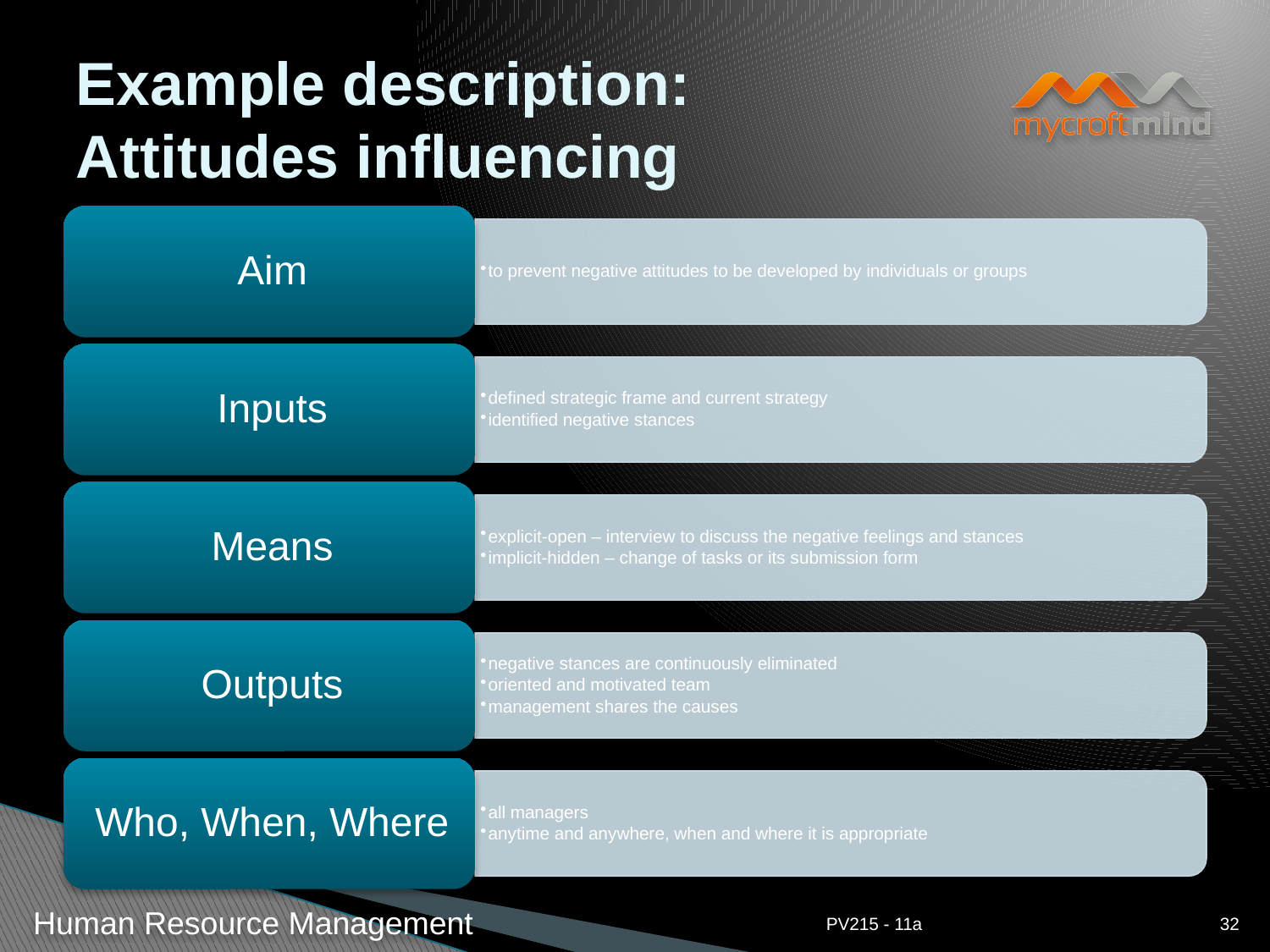

# Example description: Attitudes influencing

to prevent negative attitudes to be developed by individuals or groups
Aim
defined strategic frame and current strategy
identified negative stances
Inputs
explicit-open – interview to discuss the negative feelings and stances
implicit-hidden – change of tasks or its submission form
Means
negative stances are continuously eliminated
oriented and motivated team
management shares the causes
Outputs
all managers
anytime and anywhere, when and where it is appropriate
Who, When, Where
PV215 - 11a
32
Human Resource Management